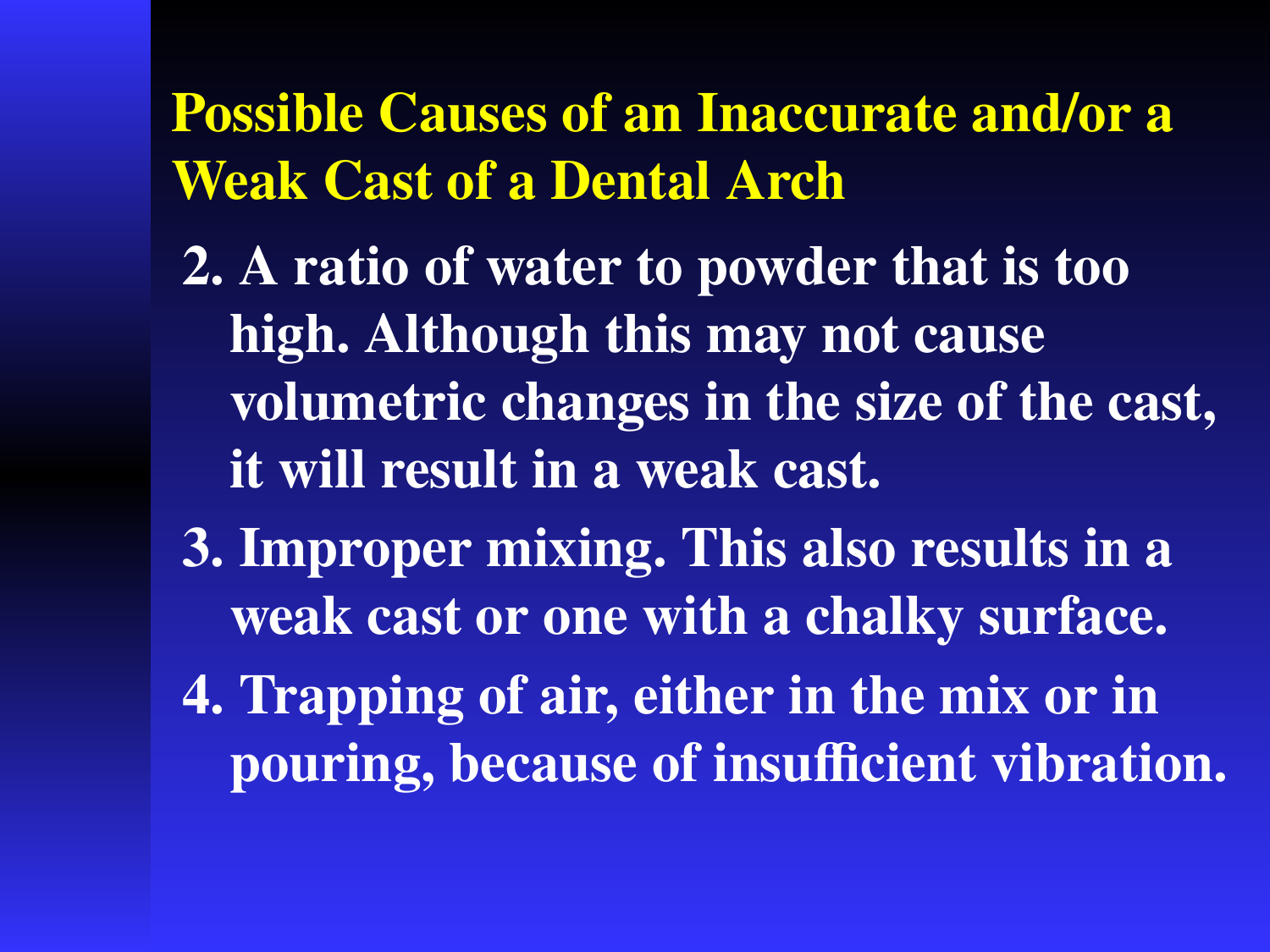

# Possible Causes of an Inaccurate and/or a Weak Cast of a Dental Arch
2. A ratio of water to powder that is too high. Although this may not cause volumetric changes in the size of the cast, it will result in a weak cast.
3. Improper mixing. This also results in a weak cast or one with a chalky surface.
4. Trapping of air, either in the mix or in pouring, because of insufficient vibration.